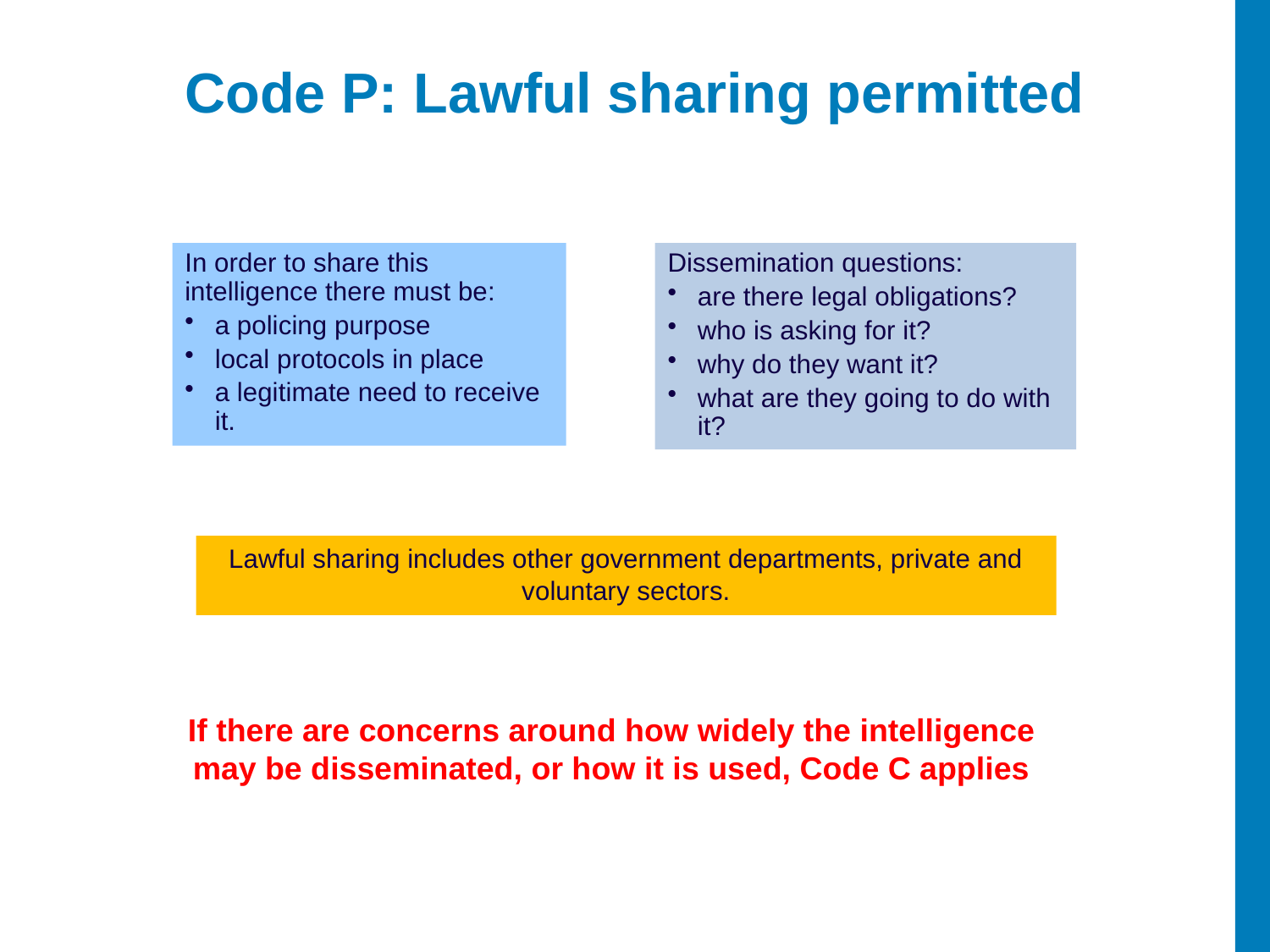

Code P: Lawful sharing permitted
In order to share this intelligence there must be:
a policing purpose
local protocols in place
a legitimate need to receive it.
Dissemination questions:
are there legal obligations?
who is asking for it?
why do they want it?
what are they going to do with it?

Lawful sharing includes other government departments, private and voluntary sectors.
If there are concerns around how widely the intelligence may be disseminated, or how it is used, Code C applies